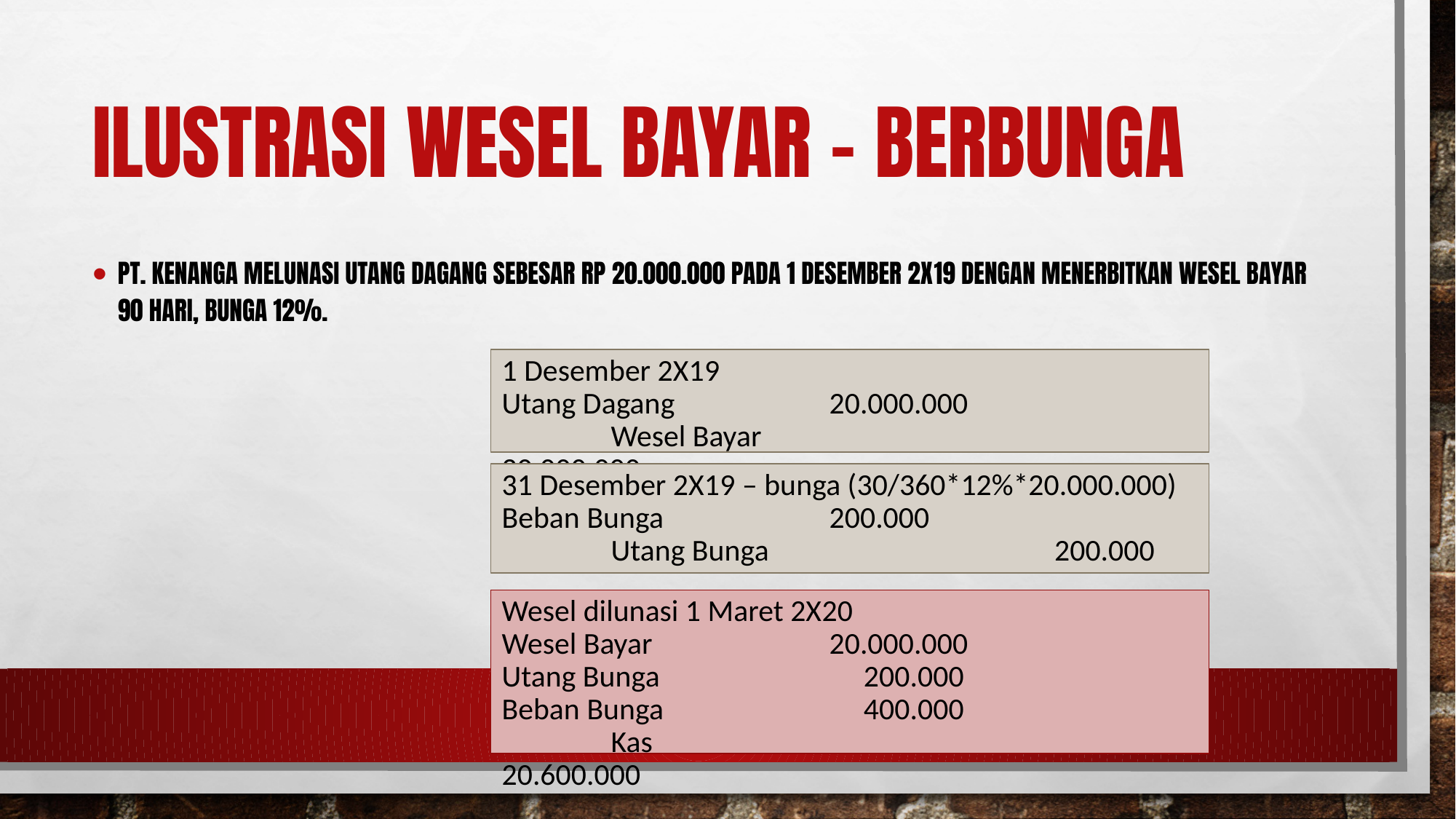

# Ilustrasi Wesel Bayar - berbunga
PT. Kenanga melunasi utang dagang sebesar Rp 20.000.000 pada 1 Desember 2X19 dengan menerbitkan wesel bayar 90 hari, bunga 12%.
1 Desember 2X19
Utang Dagang		20.000.000
	Wesel Bayar			              20.000.000
31 Desember 2X19 – bunga (30/360*12%*20.000.000)
Beban Bunga		200.000
	Utang Bunga			 200.000
Wesel dilunasi 1 Maret 2X20
Wesel Bayar		20.000.000
Utang Bunga		     200.000
Beban Bunga		     400.000
	Kas				               20.600.000
9